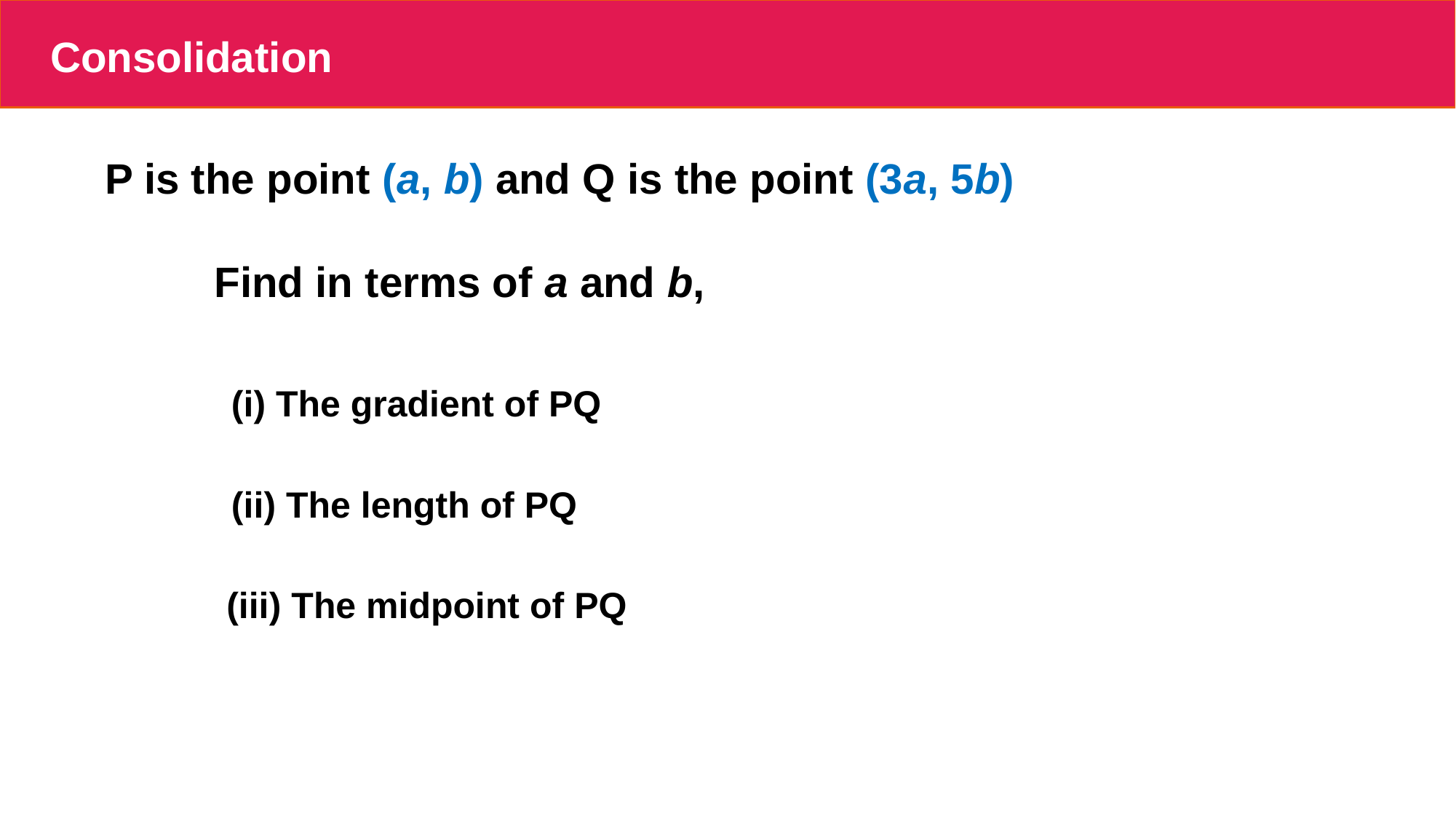

# Consolidation
P is the point (a, b) and Q is the point (3a, 5b)
Find in terms of a and b,
(i) The gradient of PQ
(ii) The length of PQ
(iii) The midpoint of PQ